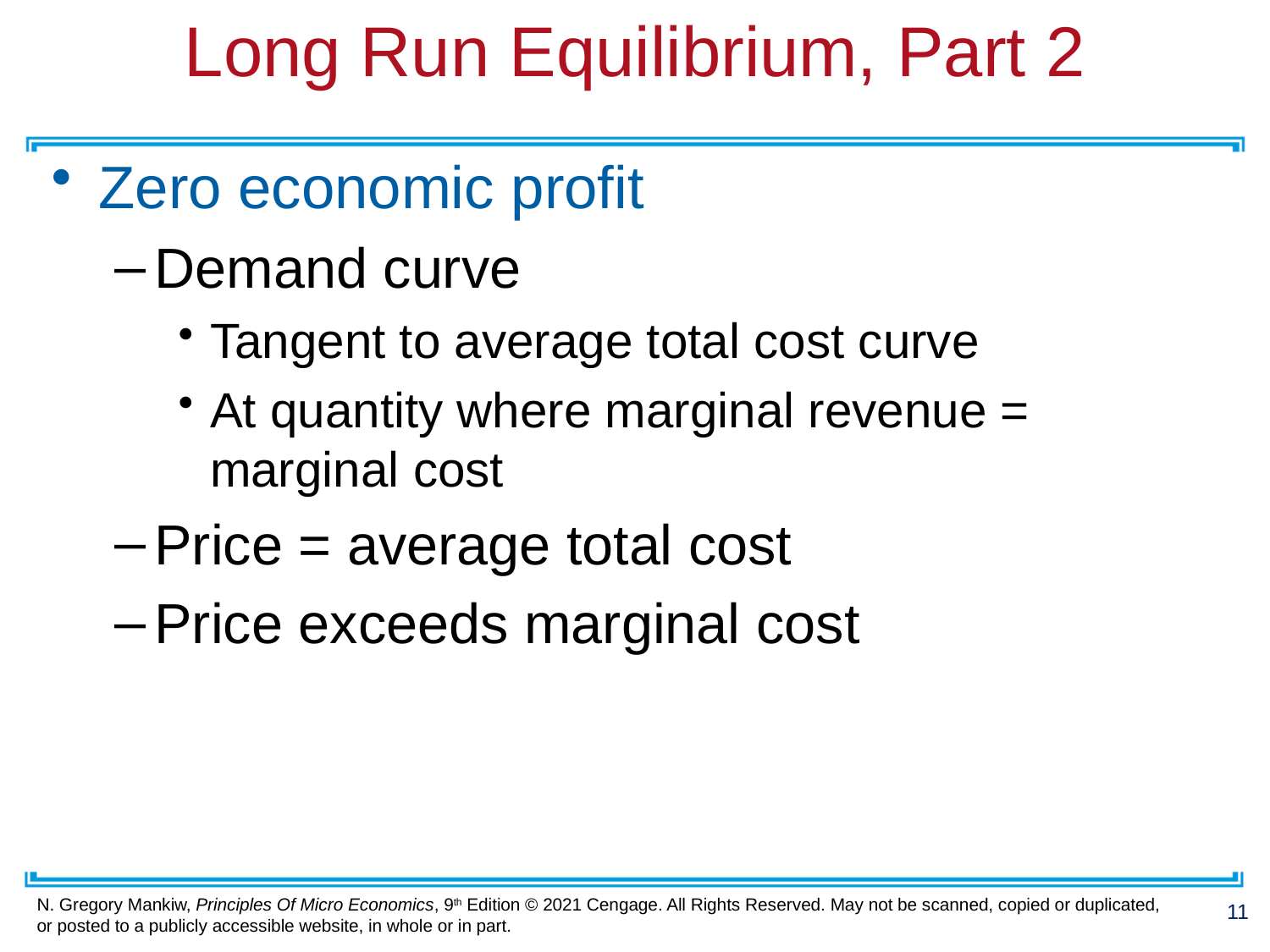

# Long Run Equilibrium, Part 2
Zero economic profit
Demand curve
Tangent to average total cost curve
At quantity where marginal revenue = marginal cost
Price = average total cost
Price exceeds marginal cost
11